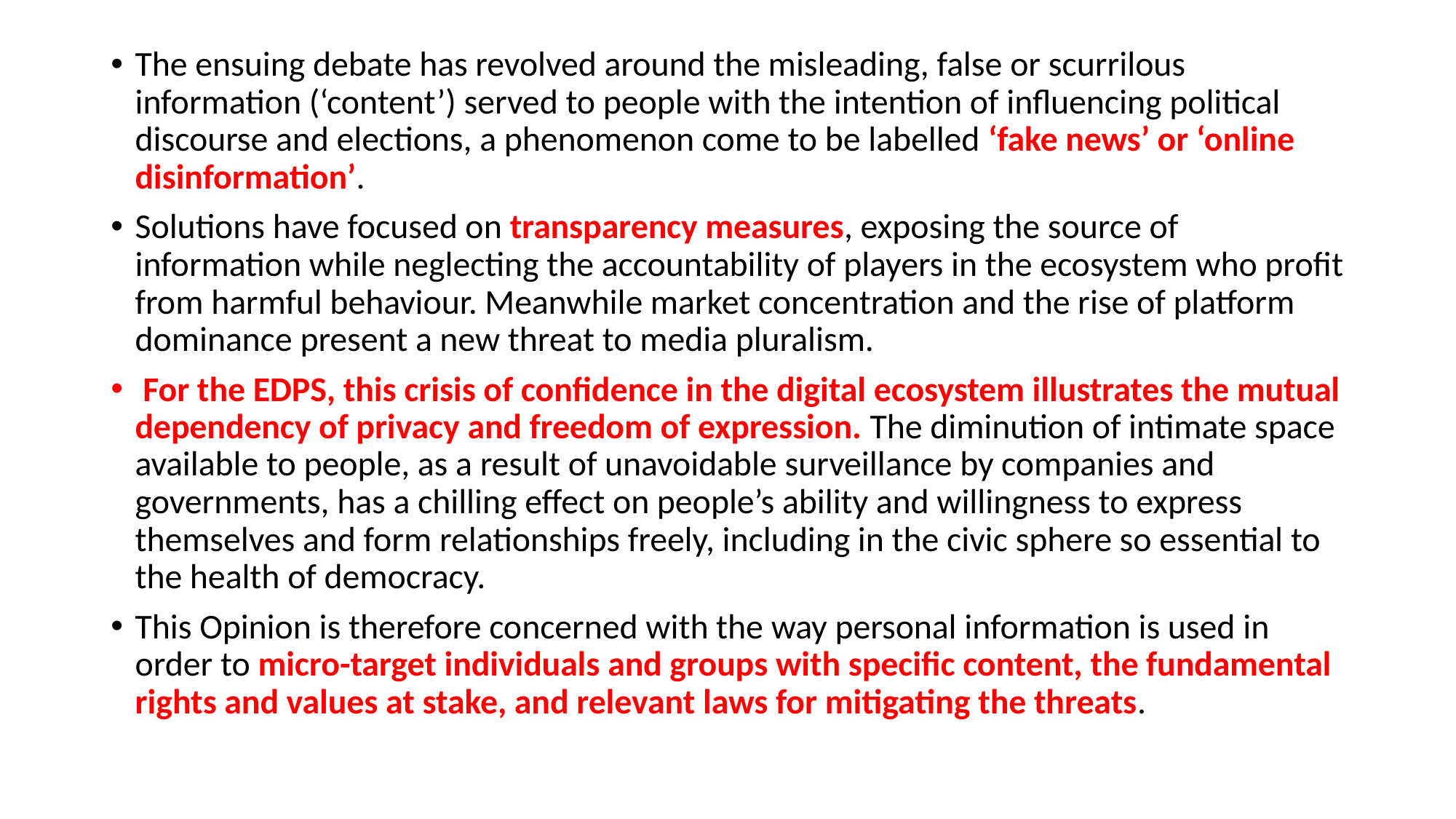

The ensuing debate has revolved around the misleading, false or scurrilous information (‘content’) served to people with the intention of influencing political discourse and elections, a phenomenon come to be labelled ‘fake news’ or ‘online disinformation’.
Solutions have focused on transparency measures, exposing the source of information while neglecting the accountability of players in the ecosystem who profit from harmful behaviour. Meanwhile market concentration and the rise of platform dominance present a new threat to media pluralism.
 For the EDPS, this crisis of confidence in the digital ecosystem illustrates the mutual dependency of privacy and freedom of expression. The diminution of intimate space available to people, as a result of unavoidable surveillance by companies and governments, has a chilling effect on people’s ability and willingness to express themselves and form relationships freely, including in the civic sphere so essential to the health of democracy.
This Opinion is therefore concerned with the way personal information is used in order to micro-target individuals and groups with specific content, the fundamental rights and values at stake, and relevant laws for mitigating the threats.